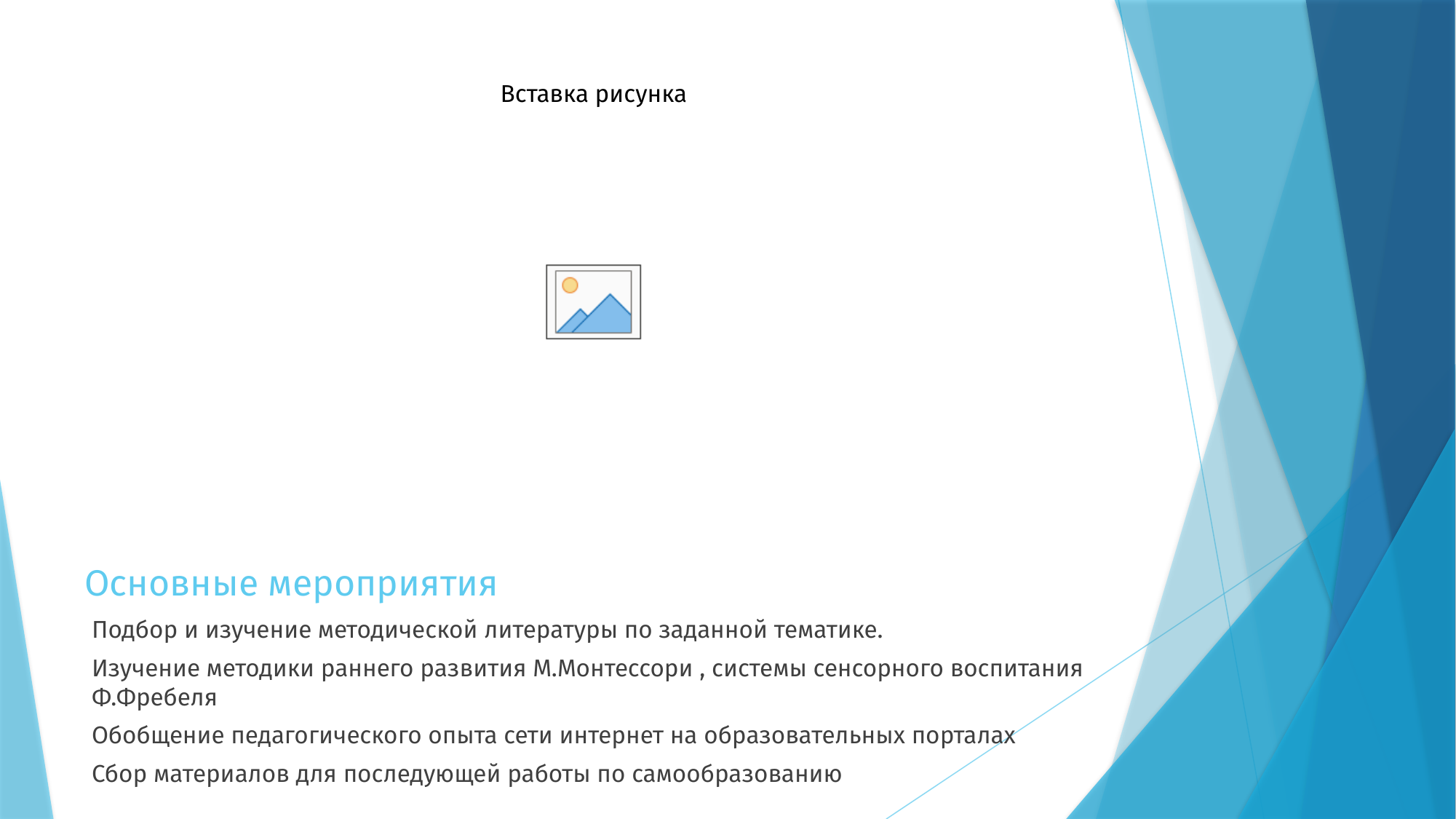

# Основные мероприятия
Подбор и изучение методической литературы по заданной тематике.
Изучение методики раннего развития М.Монтессори , системы сенсорного воспитания Ф.Фребеля
Обобщение педагогического опыта сети интернет на образовательных порталах
Сбор материалов для последующей работы по самообразованию